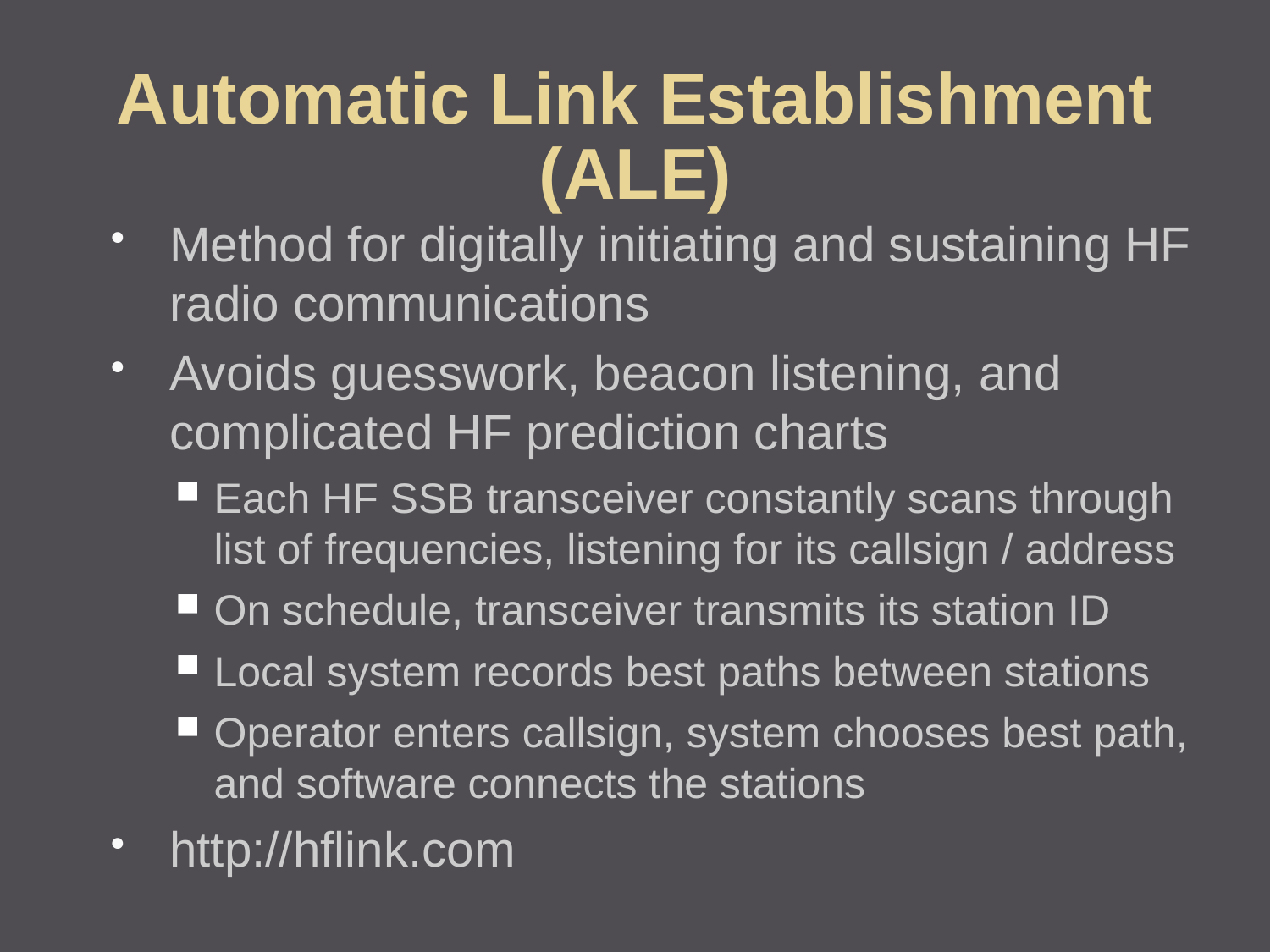

Automatic Link Establishment (ALE)
Method for digitally initiating and sustaining HF radio communications
Avoids guesswork, beacon listening, and complicated HF prediction charts
Each HF SSB transceiver constantly scans through list of frequencies, listening for its callsign / address
On schedule, transceiver transmits its station ID
Local system records best paths between stations
Operator enters callsign, system chooses best path, and software connects the stations
http://hflink.com